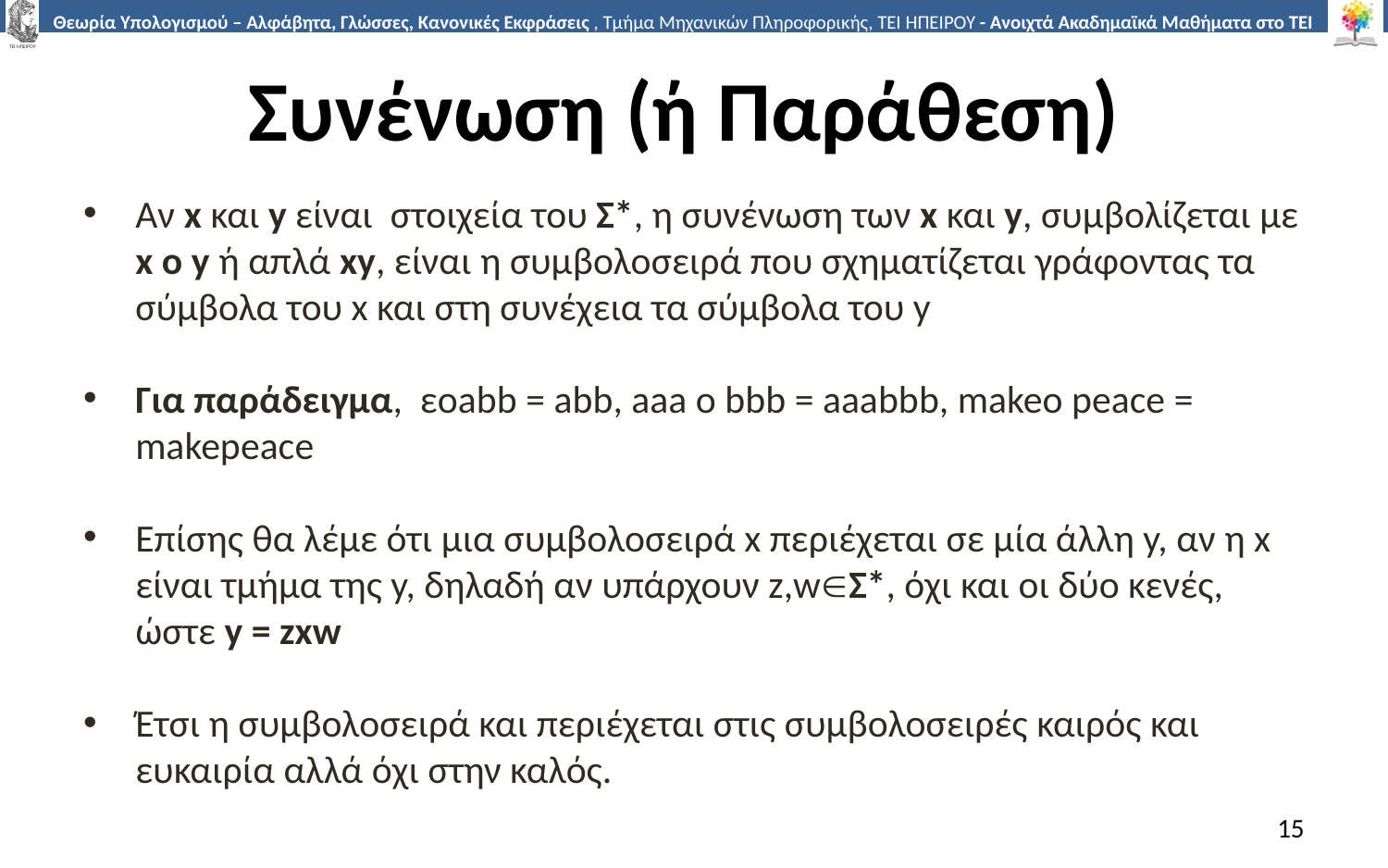

# Συνένωση (ή Παράθεση)
Αν x και y είναι  στοιχεία του Σ*, η συνένωση των x και y, συμβολίζεται με x ο y ή απλά xy, είναι η συμβολοσειρά που σχηματίζεται γράφοντας τα σύμβολα του x και στη συνέχεια τα σύμβολα του y

Για παράδειγμα,  εοabb = abb, aaa ο bbb = aaabbb, makeο peace = makepeace

Επίσης θα λέμε ότι μια συμβολοσειρά x περιέχεται σε μία άλλη y, αν η x είναι τμήμα της y, δηλαδή αν υπάρχουν z,w∈Σ*, όχι και οι δύο κενές, ώστε y = zxw

Έτσι η συμβολοσειρά και περιέχεται στις συμβολοσειρές καιρός και ευκαιρία αλλά όχι στην καλός.
15